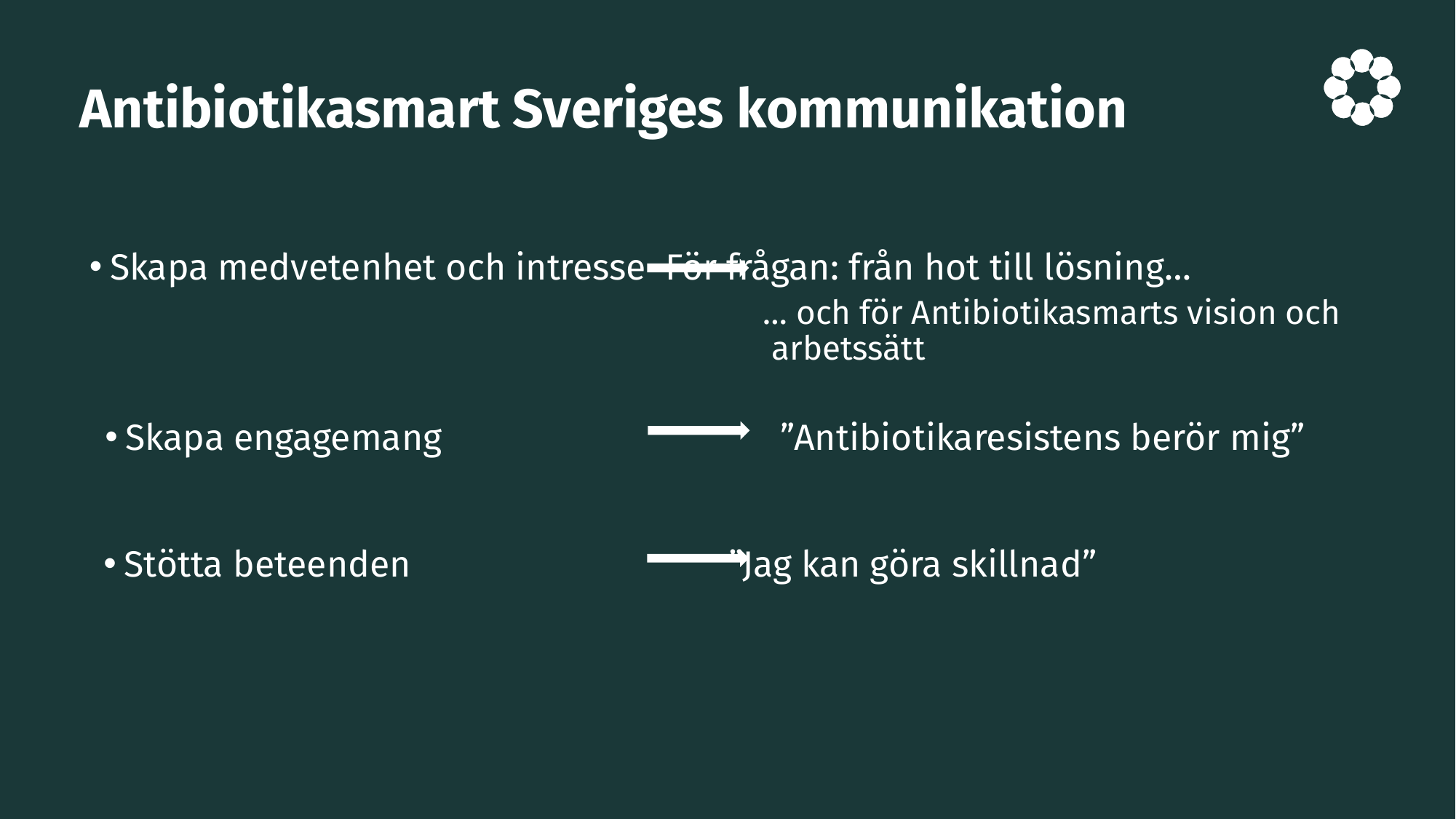

Antibiotikasmart Sveriges kommunikation

Skapa medvetenhet och intresse	 För frågan: från hot till lösning…
                        … och för Antibiotikasmarts vision och   		arbetssätt

Skapa engagemang                   		”Antibiotikaresistens berör mig”

Stötta beteenden                                 ”Jag kan göra skillnad”